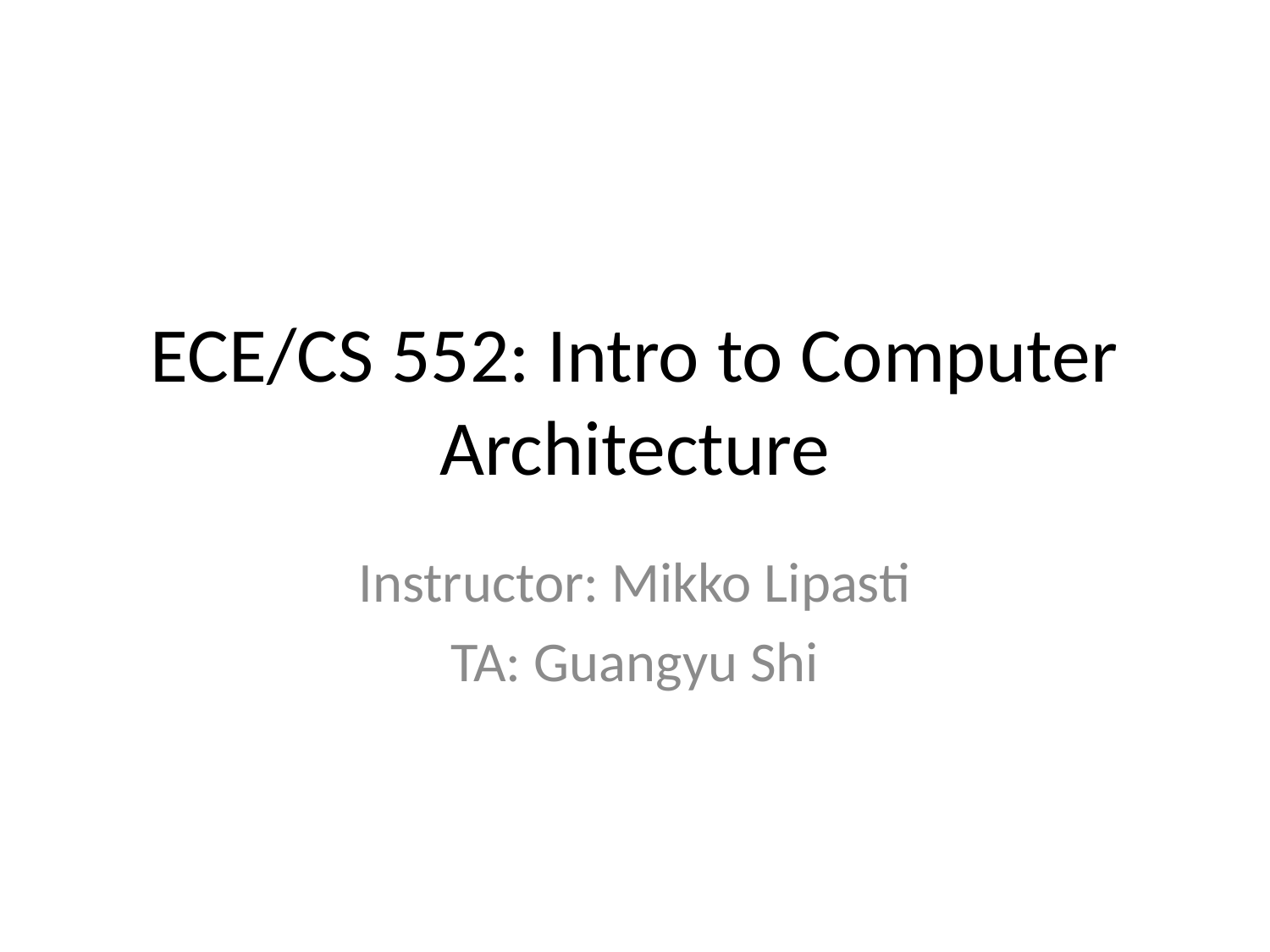

# ECE/CS 552: Intro to Computer Architecture
Instructor: Mikko Lipasti
TA: Guangyu Shi